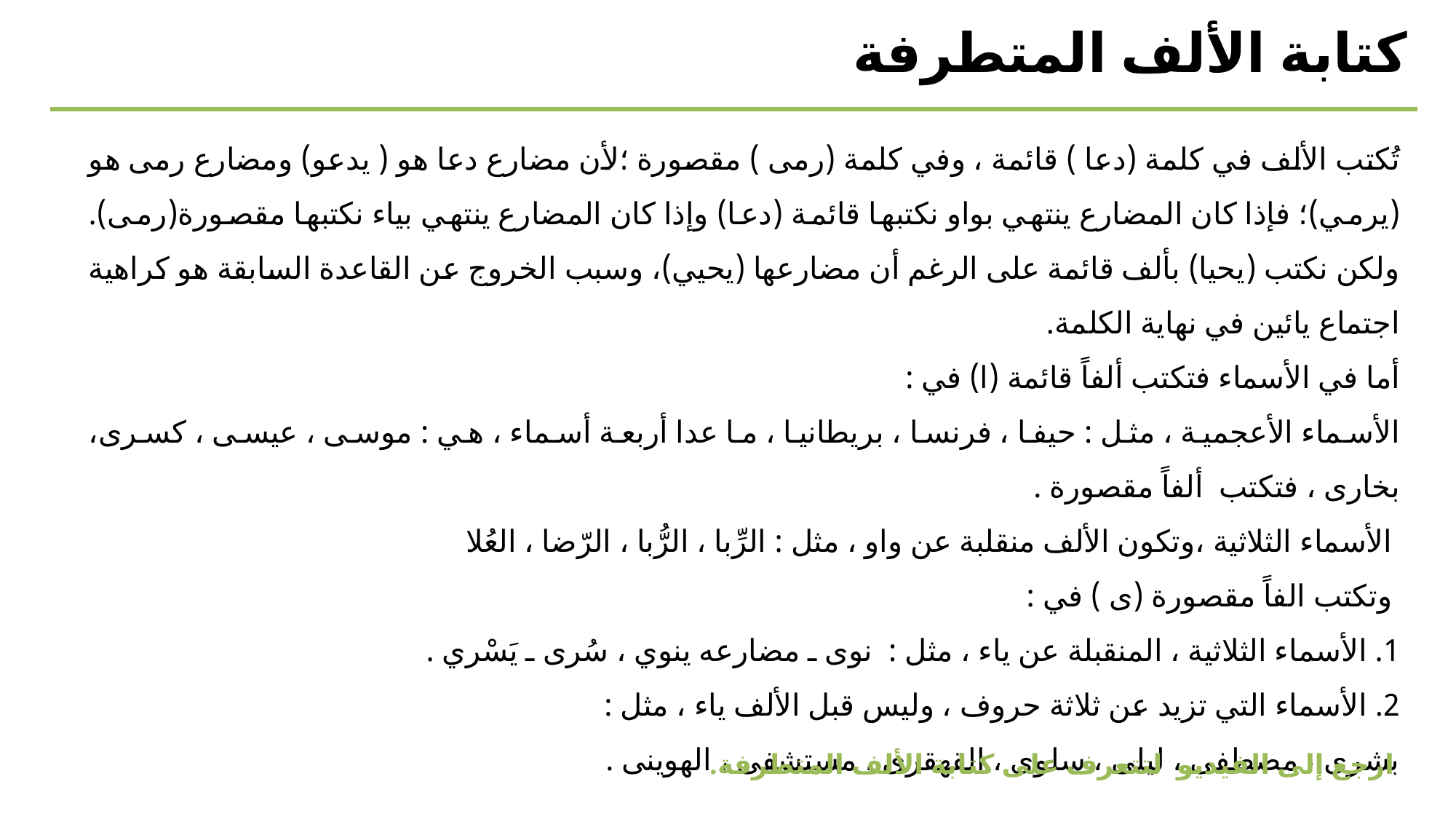

كتابة الألف المتطرفة
تُكتب الألف في كلمة (دعا ) قائمة ، وفي كلمة (رمى ) مقصورة ؛لأن مضارع دعا هو ( يدعو) ومضارع رمى هو (يرمي)؛ فإذا كان المضارع ينتهي بواو نكتبها قائمة (دعا) وإذا كان المضارع ينتهي بياء نكتبها مقصورة(رمى). ولكن نكتب (يحيا) بألف قائمة على الرغم أن مضارعها (يحيي)، وسبب الخروج عن القاعدة السابقة هو كراهية اجتماع يائين في نهاية الكلمة.
أما في الأسماء فتكتب ألفاً قائمة (ا) في :
الأسماء الأعجمية ، مثل : حيفا ، فرنسا ، بريطانيا ، ما عدا أربعة أسماء ، هي : موسى ، عيسى ، كسرى، بخارى ، فتكتب  ألفاً مقصورة .
 الأسماء الثلاثية ،وتكون الألف منقلبة عن واو ، مثل : الرِّبا ، الرُّبا ، الرّضا ، العُلا
 وتكتب الفاً مقصورة (ى ) في :
1. الأسماء الثلاثية ، المنقبلة عن ياء ، مثل :  نوى ـ مضارعه ينوي ، سُرى ـ يَسْري .
2. الأسماء التي تزيد عن ثلاثة حروف ، وليس قبل الألف ياء ، مثل :
بشرى ، مصطفى ، ليلى ، سلوى ، القهقرى ، مستشفى ، الهوينى .
ارجع إلى الفيديو  لتتعرف على كتابة الألف المتطرفة.